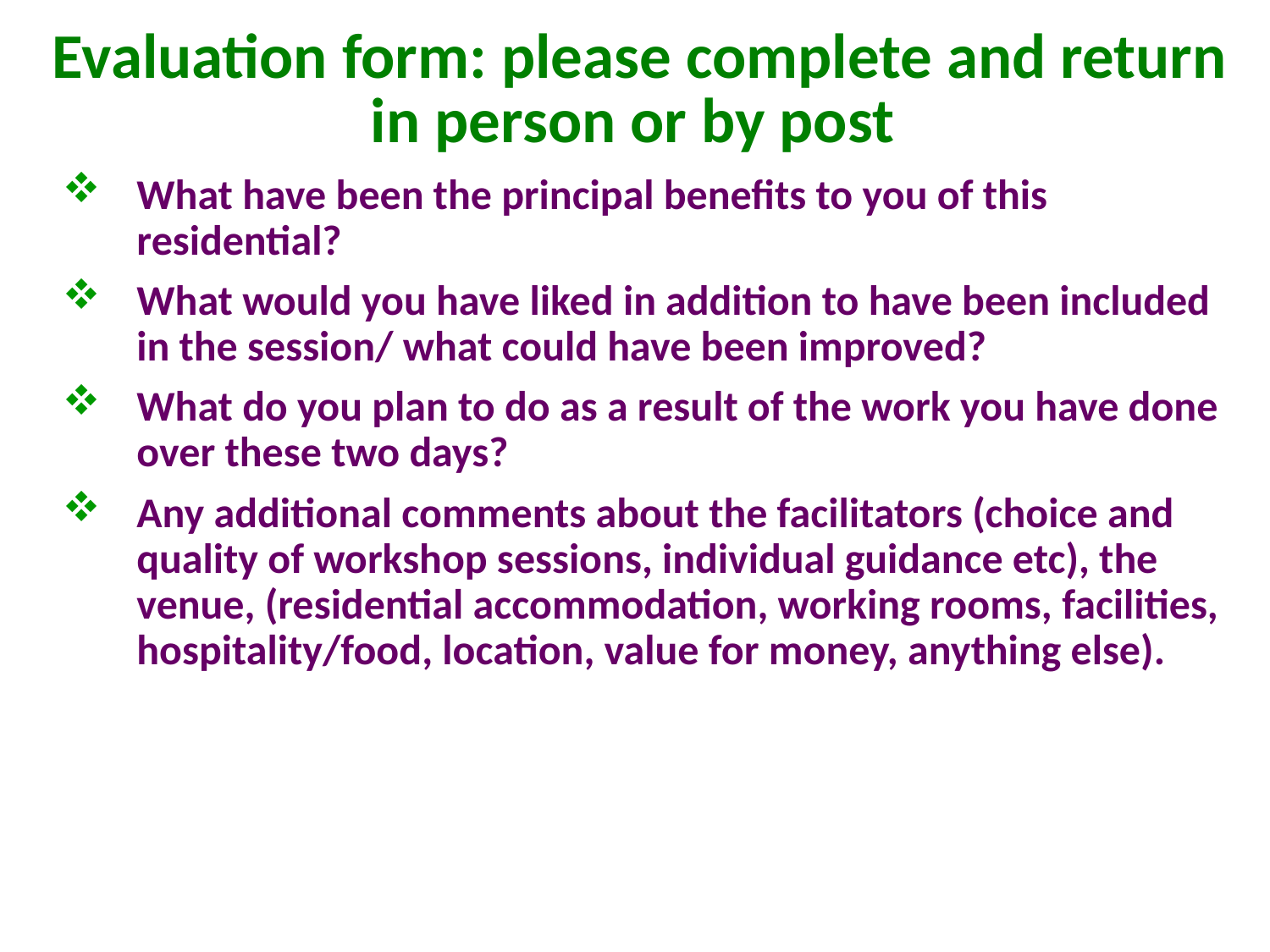

# Evaluation form: please complete and return in person or by post
What have been the principal benefits to you of this residential?
What would you have liked in addition to have been included in the session/ what could have been improved?
What do you plan to do as a result of the work you have done over these two days?
Any additional comments about the facilitators (choice and quality of workshop sessions, individual guidance etc), the venue, (residential accommodation, working rooms, facilities, hospitality/food, location, value for money, anything else).